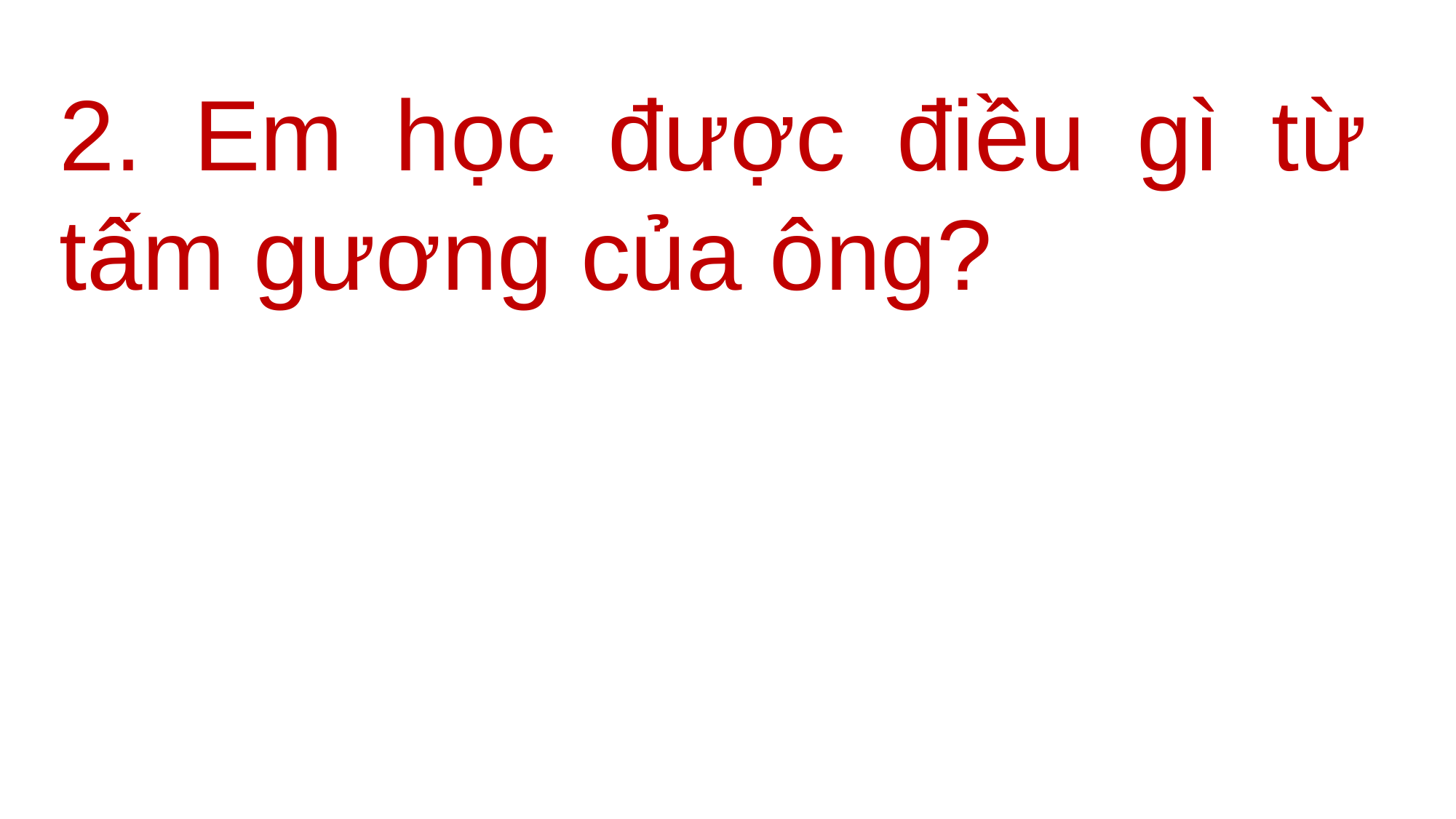

2. Em học được điều gì từ tấm gương của ông?